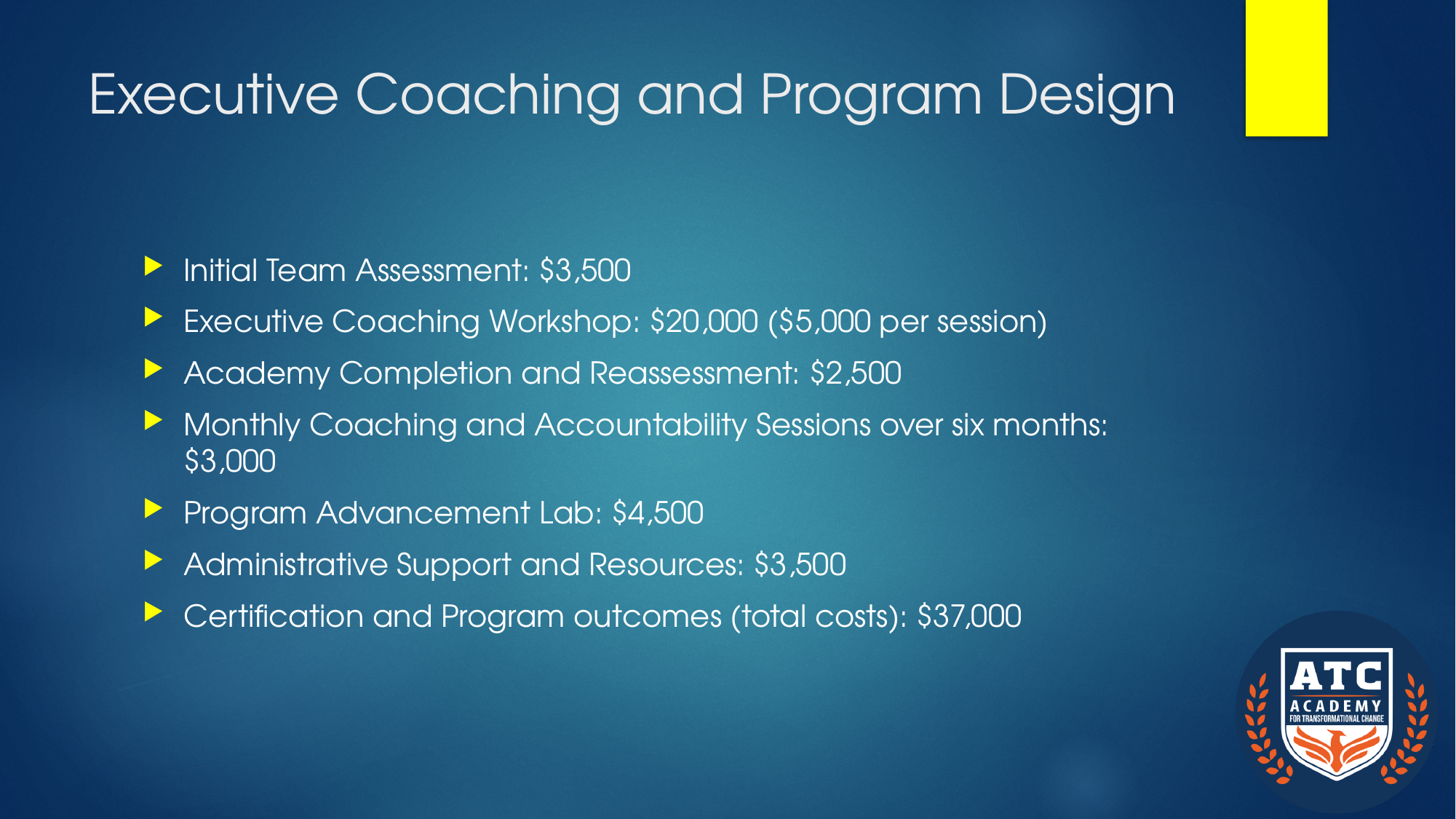

# Executive Coaching and Program Design
Initial Team Assessment: $3,500
Executive Coaching Workshop: $20,000 ($5,000 per session)
Academy Completion and Reassessment: $2,500
Monthly Coaching and Accountability Sessions over six months: $3,000
Program Advancement Lab: $4,500
Administrative Support and Resources: $3,500
Certification and Program outcomes (total costs): $37,000